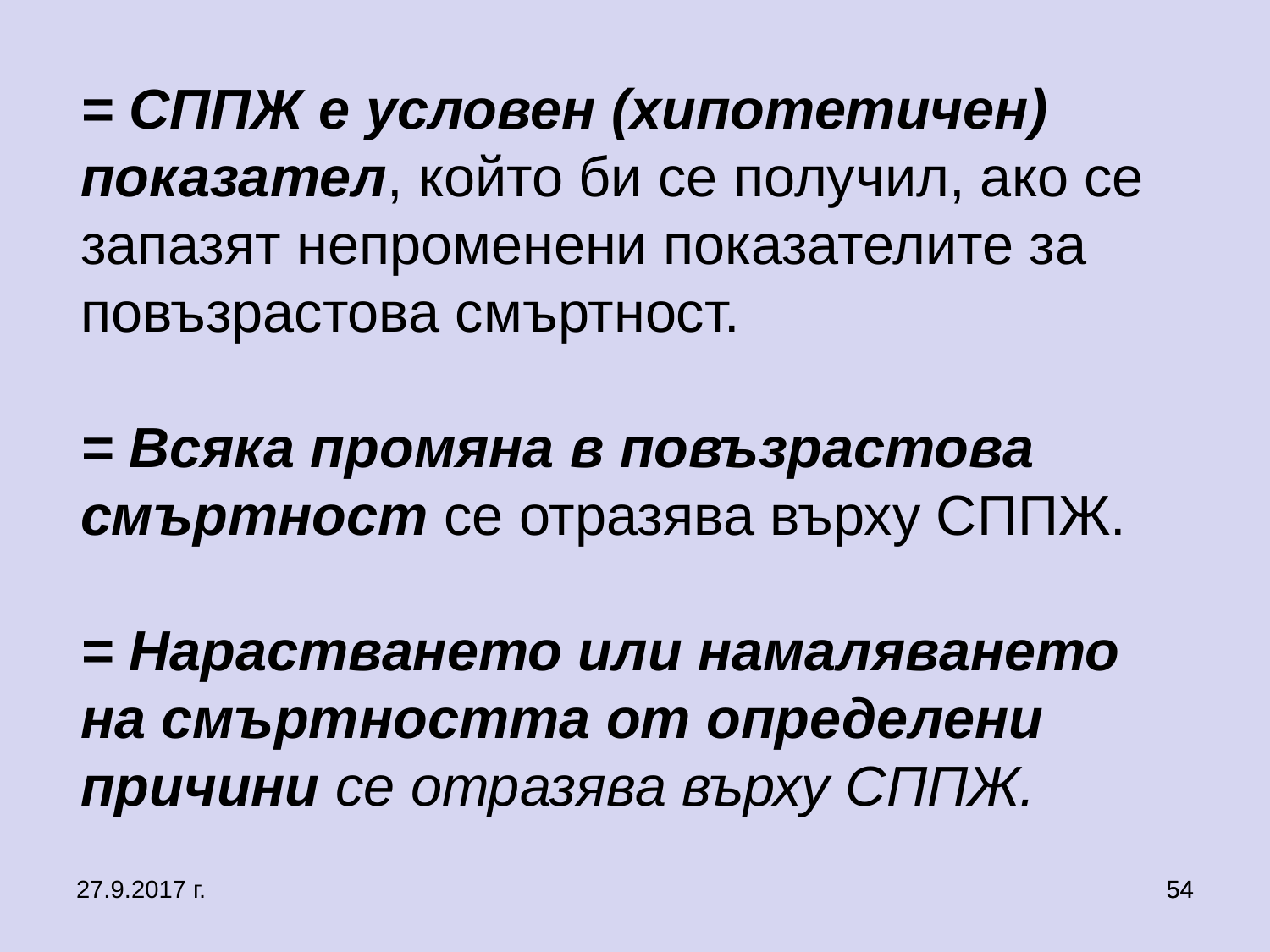

# = СППЖ е условен (хипотетичен) показател, който би се получил, ако се запазят непроменени показателите за повъзрастова смъртност. = Всяка промяна в повъзрастова смъртност се отразява върху СППЖ. = Нарастването или намаляването на смъртността от определени причини се отразява върху СППЖ.
27.9.2017 г.
54
54